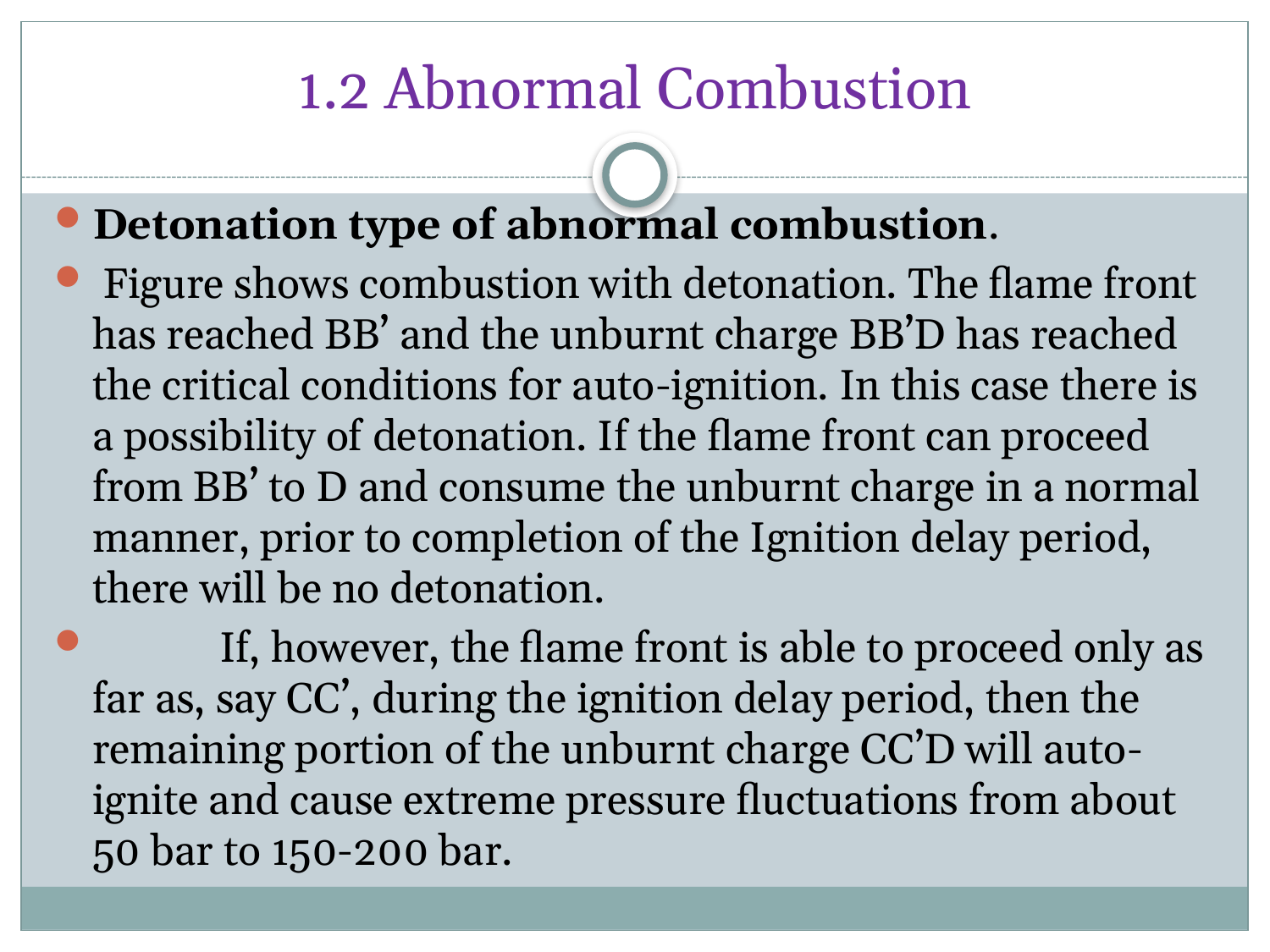

# 1.2 Abnormal Combustion
Detonation type of abnormal combustion.
 Figure shows combustion with detonation. The flame front has reached BB’ and the unburnt charge BB’D has reached the critical conditions for auto-ignition. In this case there is a possibility of detonation. If the flame front can proceed from BB’ to D and consume the unburnt charge in a normal manner, prior to completion of the Ignition delay period, there will be no detonation.
	If, however, the flame front is able to proceed only as far as, say CC’, during the ignition delay period, then the remaining portion of the unburnt charge CC’D will auto-ignite and cause extreme pressure fluctuations from about 50 bar to 150-200 bar.